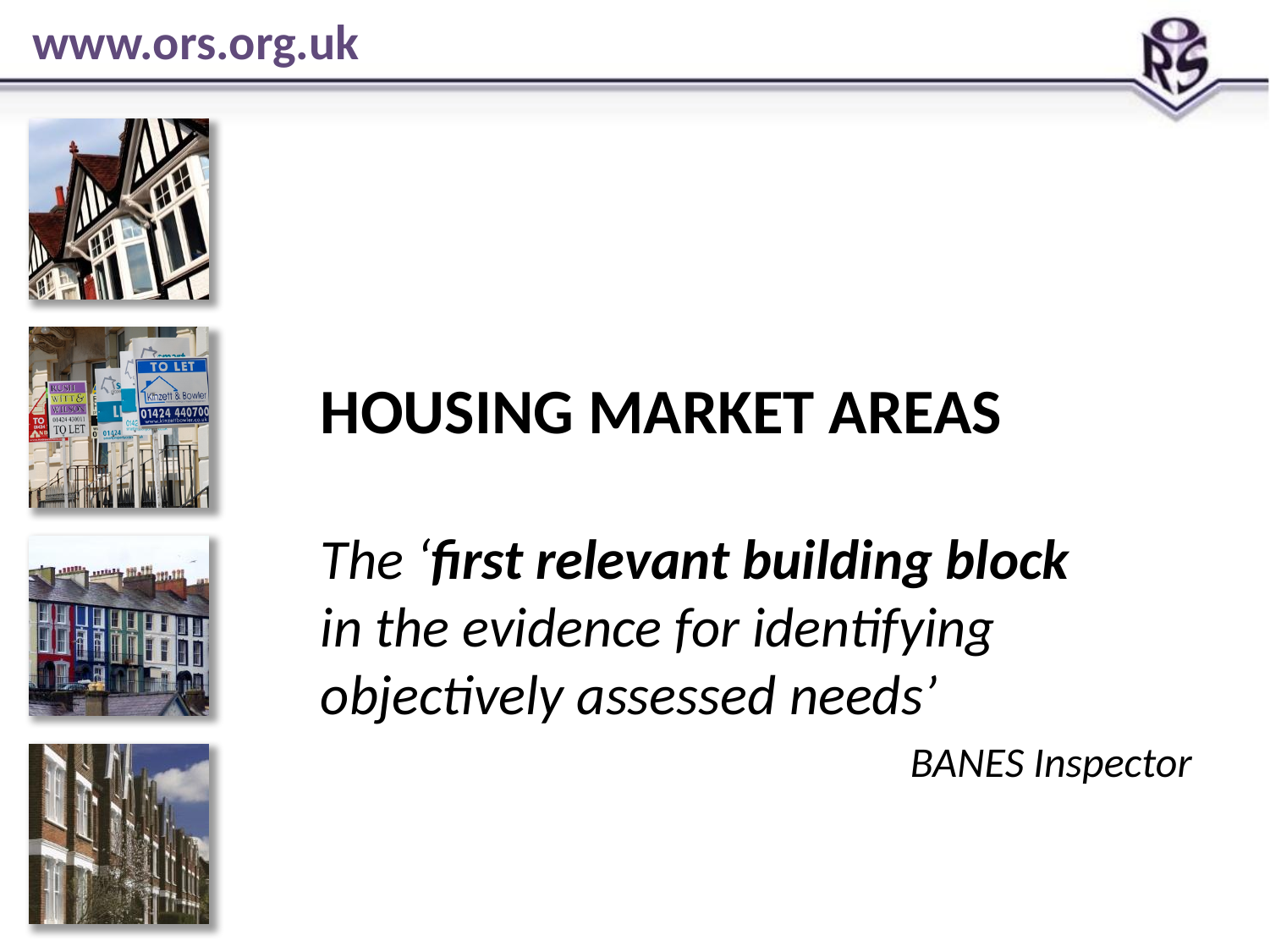

# Housing Market Areas
The ‘first relevant building block
in the evidence for identifying objectively assessed needs’
BANES Inspector